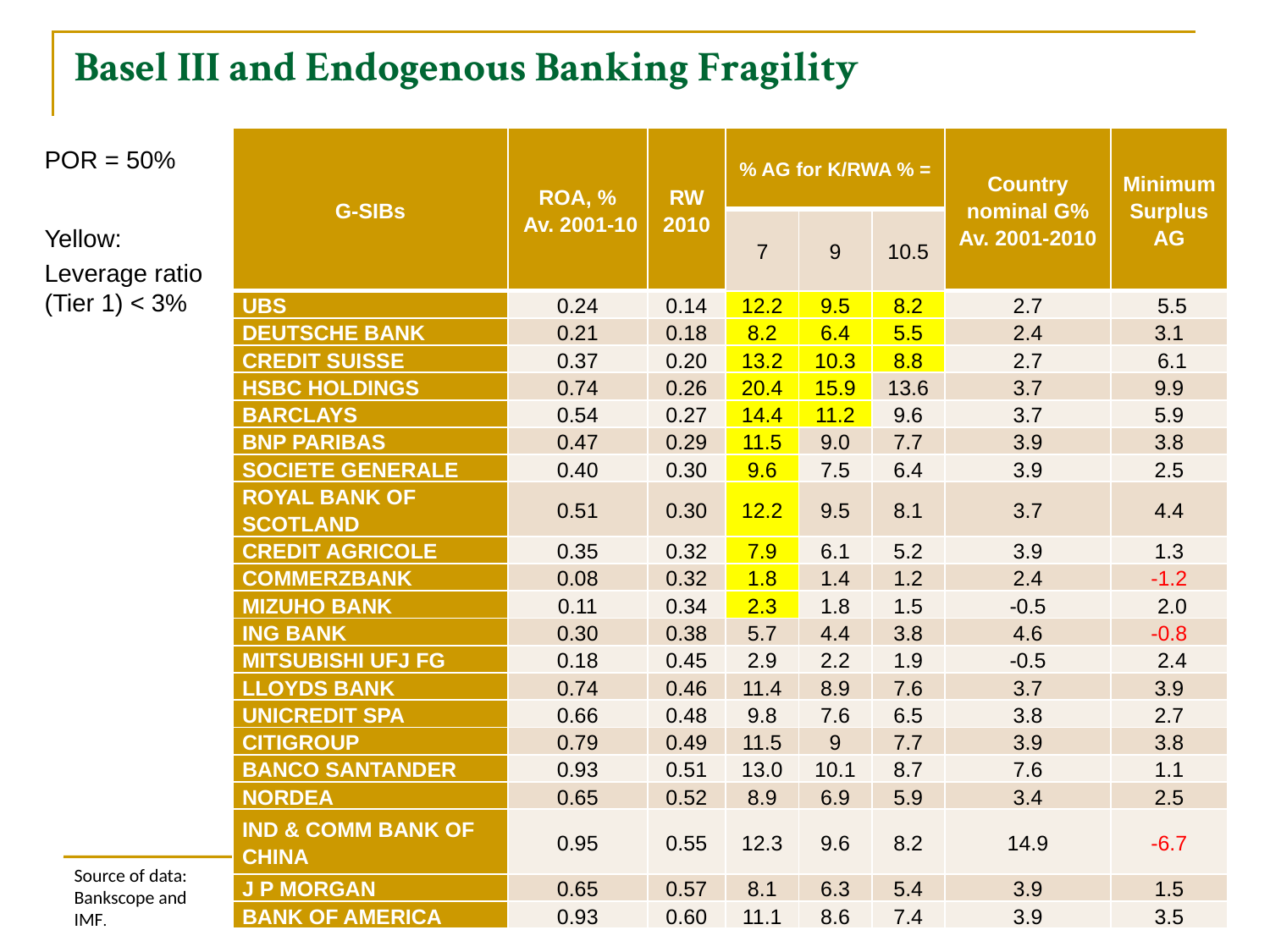

# Basel III and Endogenous Banking Fragility
| G-SIBs | ROA, % Av. 2001-10 | RW 2010 | % AG for K/RWA % = |  |  | Country nominal G% Av. 2001-2010 | Minimum Surplus AG |
| --- | --- | --- | --- | --- | --- | --- | --- |
|  |  |  | 7 | 9 | 10.5 |  |  |
| UBS | 0.24 | 0.14 | 12.2 | 9.5 | 8.2 | 2.7 | 5.5 |
| DEUTSCHE BANK | 0.21 | 0.18 | 8.2 | 6.4 | 5.5 | 2.4 | 3.1 |
| CREDIT SUISSE | 0.37 | 0.20 | 13.2 | 10.3 | 8.8 | 2.7 | 6.1 |
| HSBC HOLDINGS | 0.74 | 0.26 | 20.4 | 15.9 | 13.6 | 3.7 | 9.9 |
| BARCLAYS | 0.54 | 0.27 | 14.4 | 11.2 | 9.6 | 3.7 | 5.9 |
| BNP PARIBAS | 0.47 | 0.29 | 11.5 | 9.0 | 7.7 | 3.9 | 3.8 |
| SOCIETE GENERALE | 0.40 | 0.30 | 9.6 | 7.5 | 6.4 | 3.9 | 2.5 |
| ROYAL BANK OF SCOTLAND | 0.51 | 0.30 | 12.2 | 9.5 | 8.1 | 3.7 | 4.4 |
| CREDIT AGRICOLE | 0.35 | 0.32 | 7.9 | 6.1 | 5.2 | 3.9 | 1.3 |
| COMMERZBANK | 0.08 | 0.32 | 1.8 | 1.4 | 1.2 | 2.4 | -1.2 |
| MIZUHO BANK | 0.11 | 0.34 | 2.3 | 1.8 | 1.5 | -0.5 | 2.0 |
| ING BANK | 0.30 | 0.38 | 5.7 | 4.4 | 3.8 | 4.6 | -0.8 |
| MITSUBISHI UFJ FG | 0.18 | 0.45 | 2.9 | 2.2 | 1.9 | -0.5 | 2.4 |
| LLOYDS BANK | 0.74 | 0.46 | 11.4 | 8.9 | 7.6 | 3.7 | 3.9 |
| UNICREDIT SPA | 0.66 | 0.48 | 9.8 | 7.6 | 6.5 | 3.8 | 2.7 |
| CITIGROUP | 0.79 | 0.49 | 11.5 | 9 | 7.7 | 3.9 | 3.8 |
| BANCO SANTANDER | 0.93 | 0.51 | 13.0 | 10.1 | 8.7 | 7.6 | 1.1 |
| NORDEA | 0.65 | 0.52 | 8.9 | 6.9 | 5.9 | 3.4 | 2.5 |
| IND & COMM BANK OF CHINA | 0.95 | 0.55 | 12.3 | 9.6 | 8.2 | 14.9 | -6.7 |
| J P MORGAN | 0.65 | 0.57 | 8.1 | 6.3 | 5.4 | 3.9 | 1.5 |
| BANK OF AMERICA | 0.93 | 0.60 | 11.1 | 8.6 | 7.4 | 3.9 | 3.5 |
POR = 50%

Yellow:
Leverage ratio (Tier 1) < 3%
Source of data: Bankscope and IMF.
29